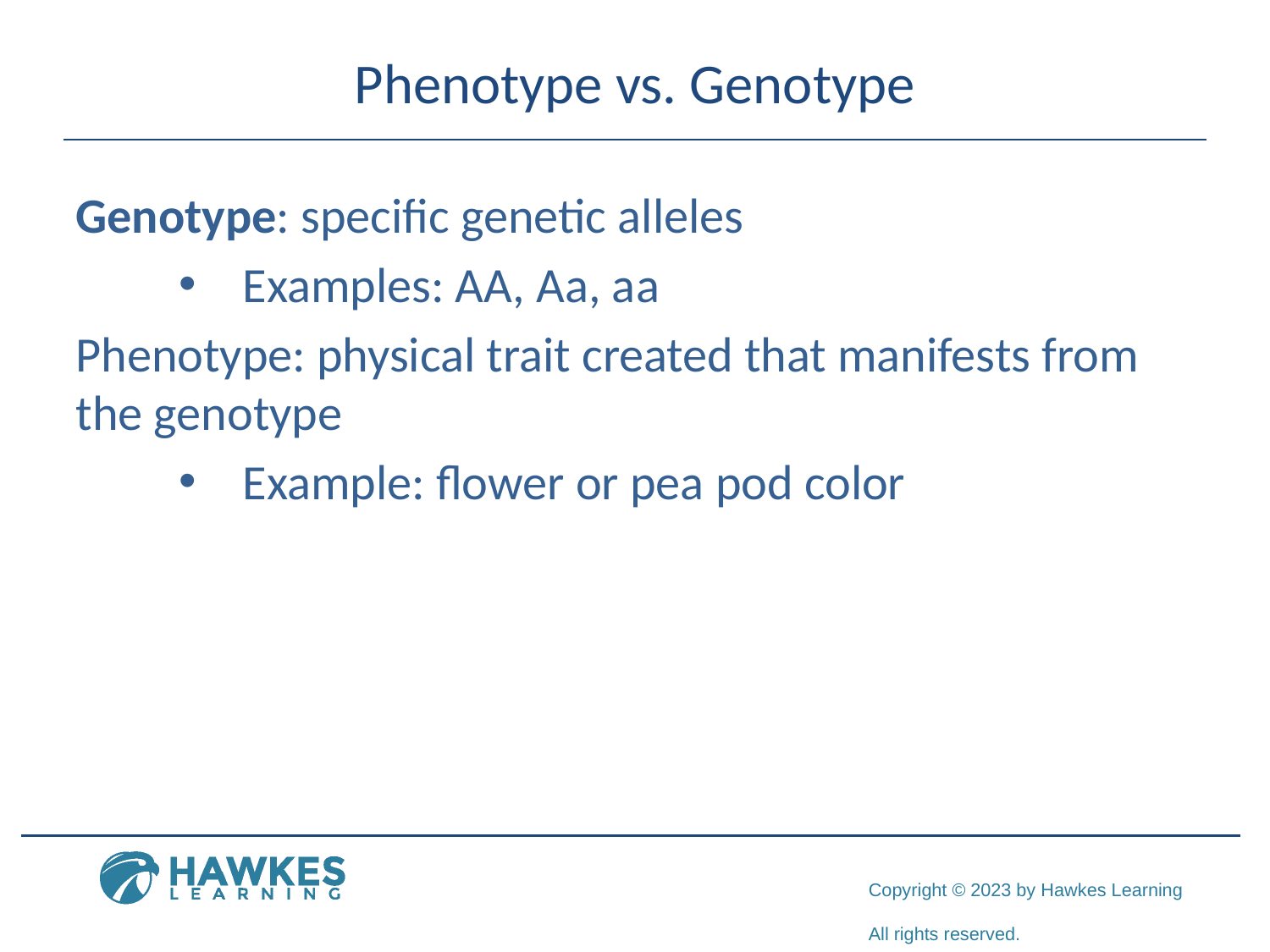

# Phenotype vs. Genotype
Genotype: specific genetic alleles
Examples: AA, Aa, aa
Phenotype: physical trait created that manifests from the genotype
Example: flower or pea pod color